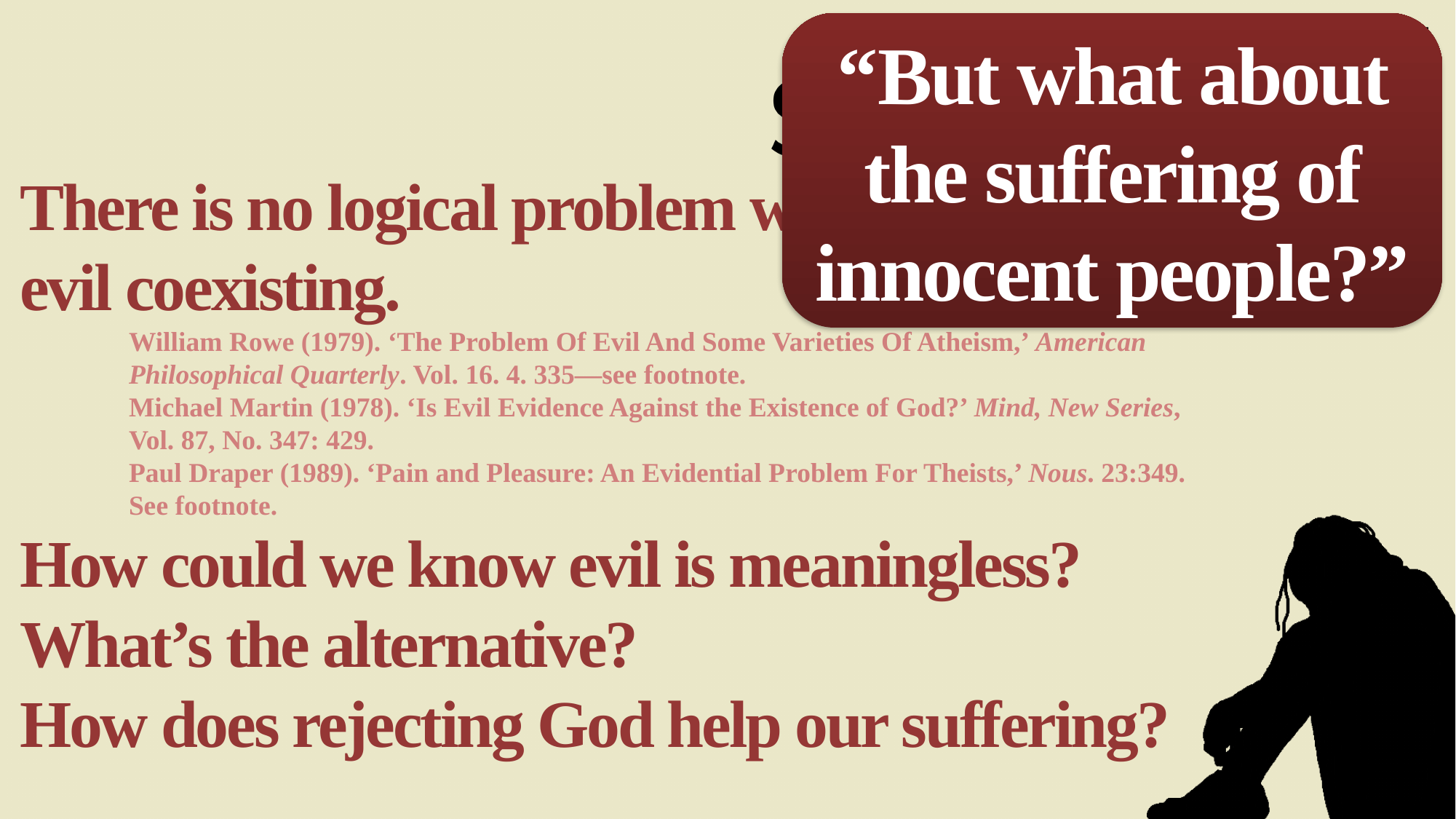

“But what about the suffering of innocent people?”
There is no logical problem with God and evil coexisting.
William Rowe (1979). ‘The Problem Of Evil And Some Varieties Of Atheism,’ American Philosophical Quarterly. Vol. 16. 4. 335—see footnote.
Michael Martin (1978). ‘Is Evil Evidence Against the Existence of God?’ Mind, New Series, Vol. 87, No. 347: 429.
Paul Draper (1989). ‘Pain and Pleasure: An Evidential Problem For Theists,’ Nous. 23:349. See footnote.
How could we know evil is meaningless?
What’s the alternative?
How does rejecting God help our suffering?